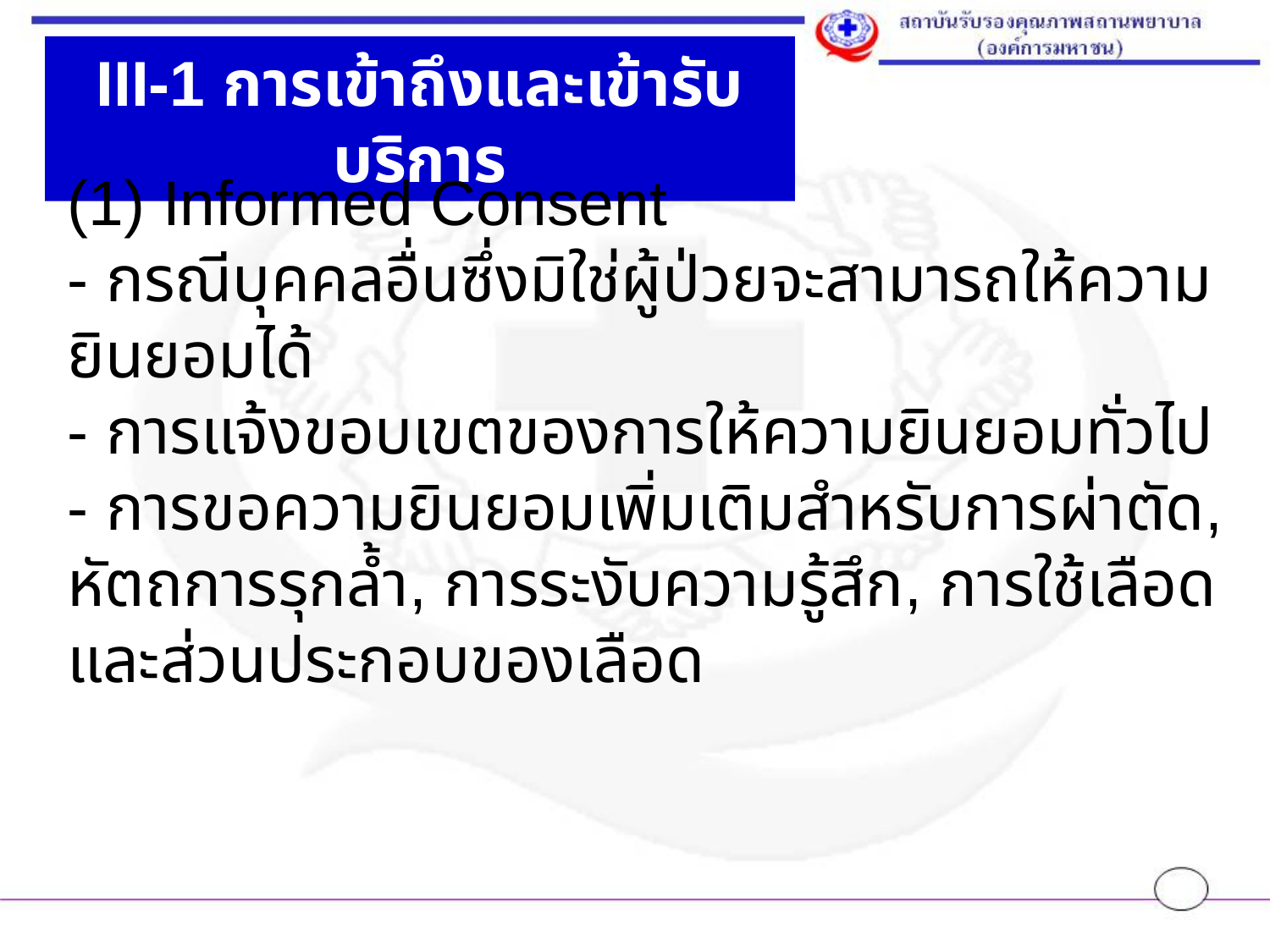

III-1 การเข้าถึงและเข้ารับบริการ
(1) Informed Consent
- กรณีบุคคลอื่นซึ่งมิใช่ผู้ป่วยจะสามารถให้ความยินยอมได้
- การแจ้งขอบเขตของการให้ความยินยอมทั่วไป
- การขอความยินยอมเพิ่มเติมสำหรับการผ่าตัด, หัตถการรุกล้ำ, การระงับความรู้สึก, การใช้เลือดและส่วนประกอบของเลือด